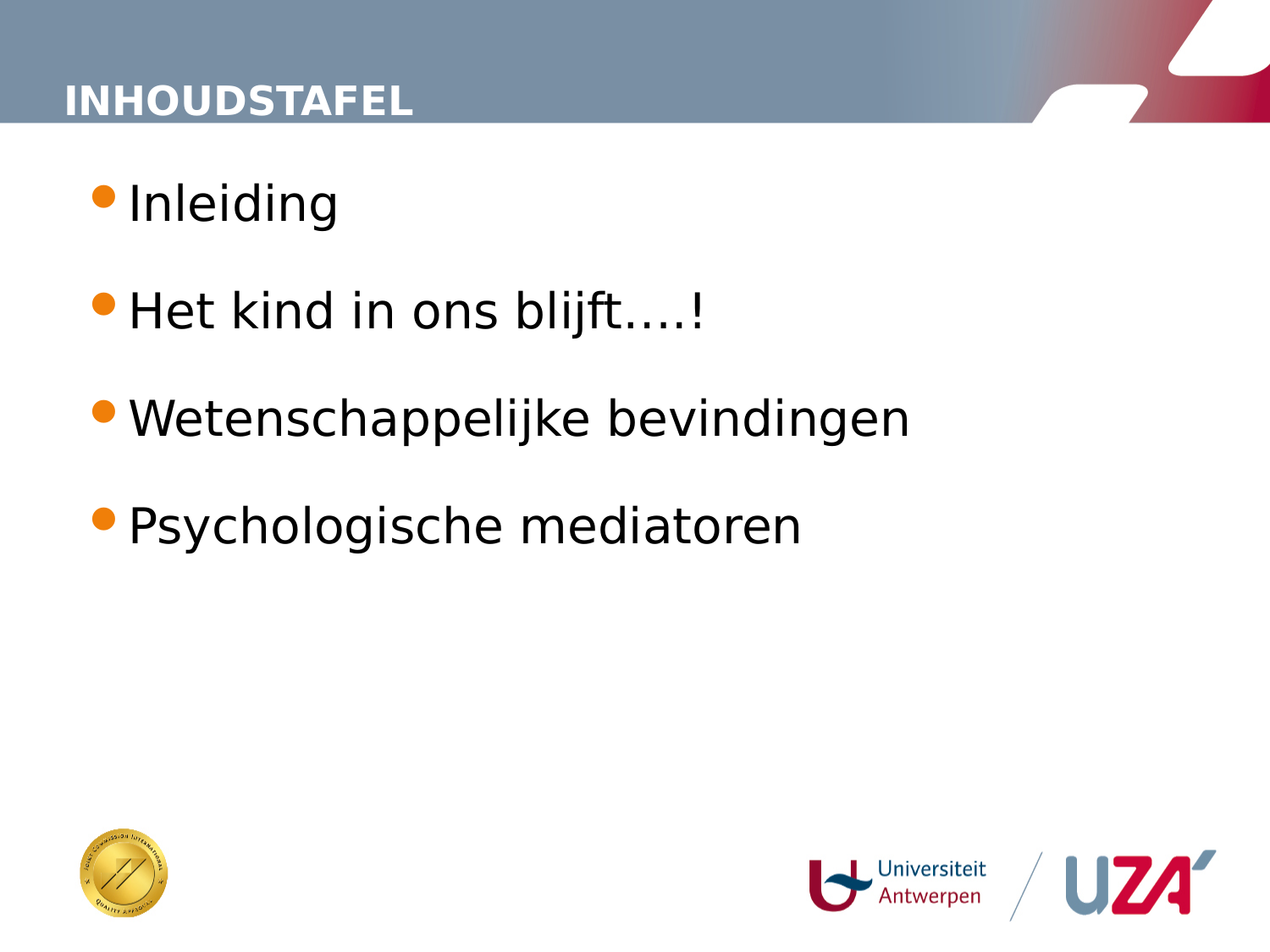

# INHOUDSTAFEL
Inleiding

Het kind in ons blijft….!

Wetenschappelijke bevindingen

Psychologische mediatoren